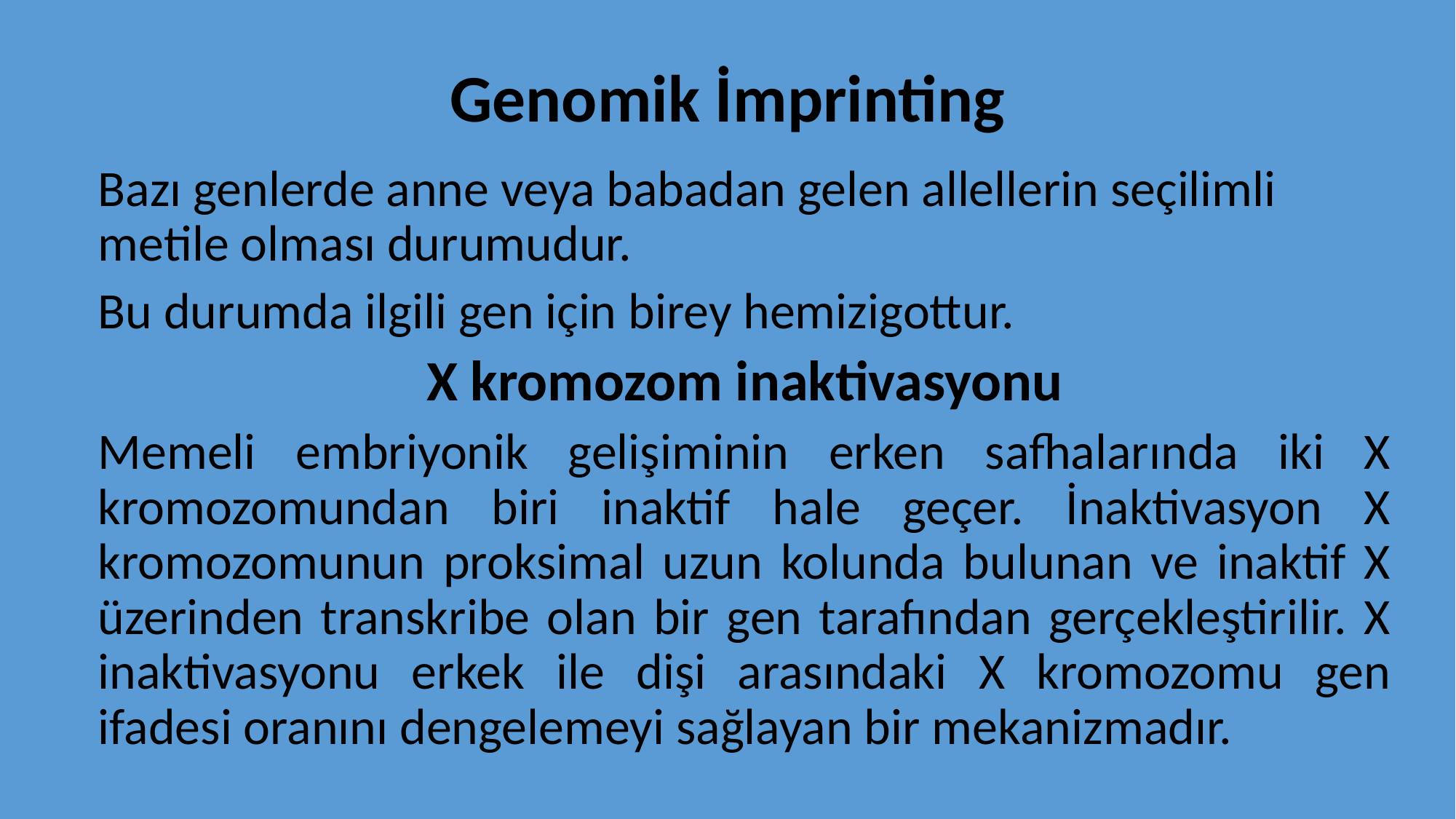

# Genomik İmprinting
Bazı genlerde anne veya babadan gelen allellerin seçilimli metile olması durumudur.
Bu durumda ilgili gen için birey hemizigottur.
X kromozom inaktivasyonu
Memeli embriyonik gelişiminin erken safhalarında iki X kromozomundan biri inaktif hale geçer. İnaktivasyon X kromozomunun proksimal uzun kolunda bulunan ve inaktif X üzerinden transkribe olan bir gen tarafından gerçekleştirilir. X inaktivasyonu erkek ile dişi arasındaki X kromozomu gen ifadesi oranını dengelemeyi sağlayan bir mekanizmadır.